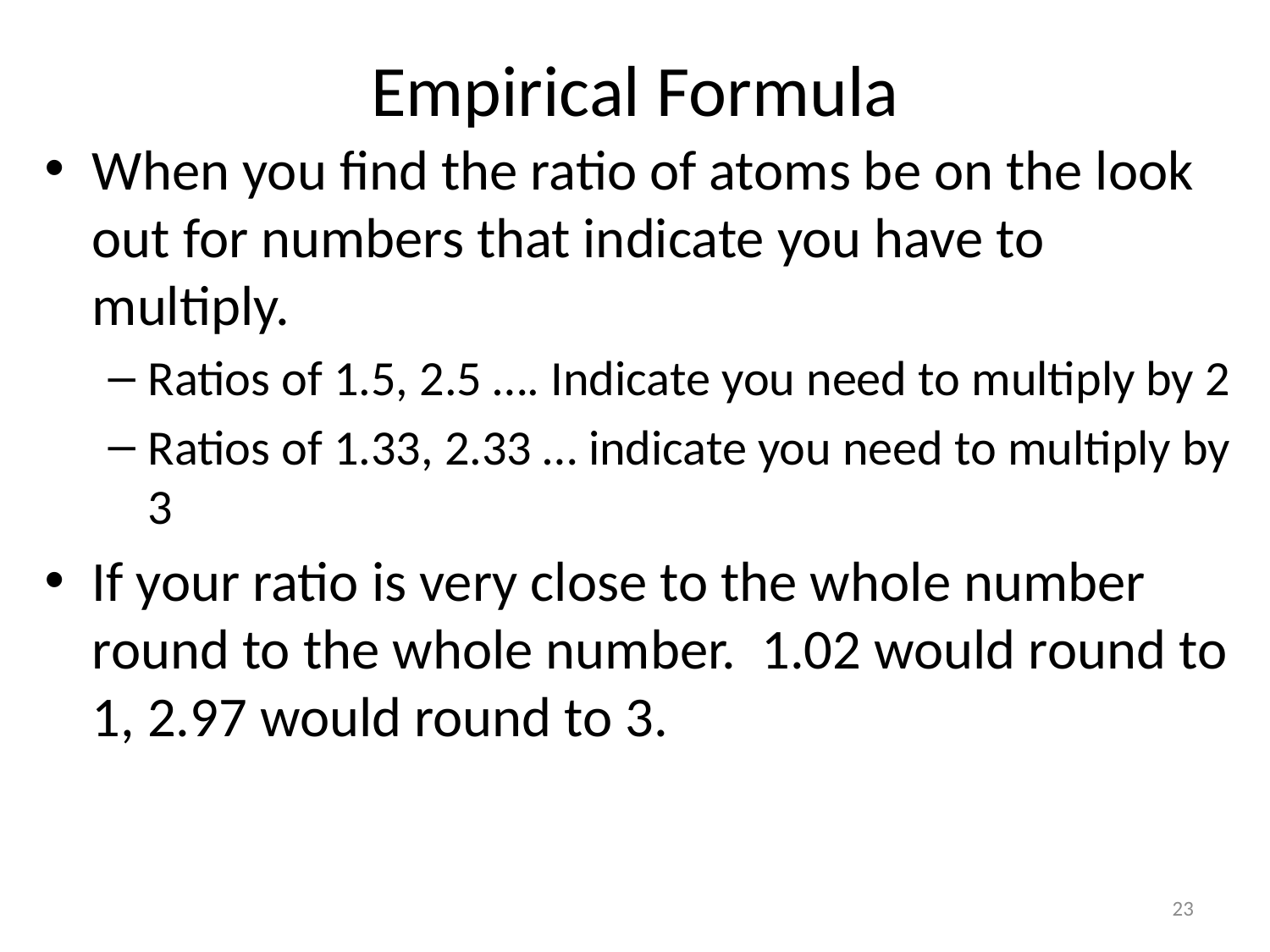

# Empirical Formula
When you find the ratio of atoms be on the look out for numbers that indicate you have to multiply.
Ratios of 1.5, 2.5 …. Indicate you need to multiply by 2
Ratios of 1.33, 2.33 … indicate you need to multiply by 3
If your ratio is very close to the whole number round to the whole number.  1.02 would round to 1, 2.97 would round to 3.

23